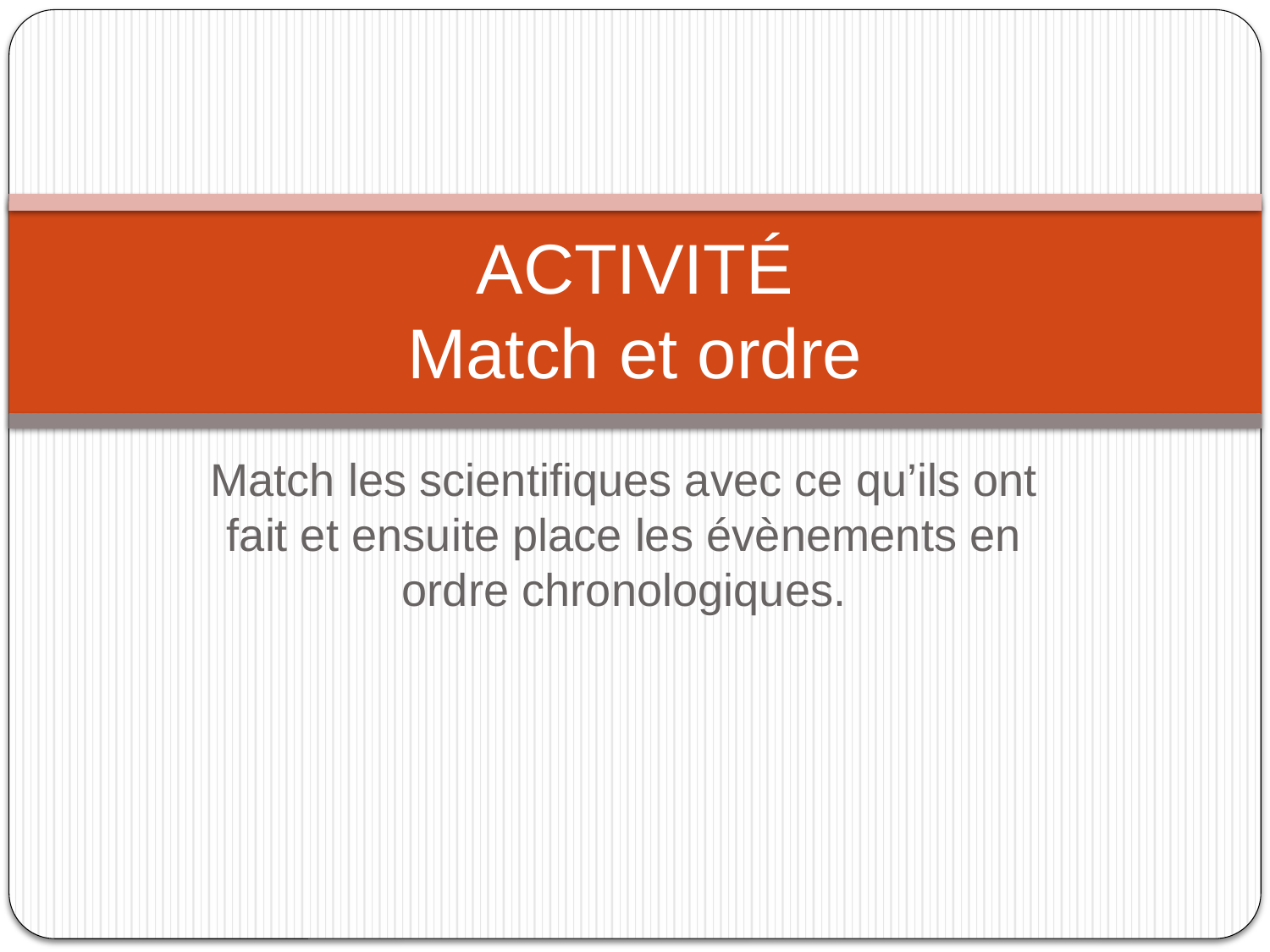

# ACTIVITÉ Match et ordre
Match les scientifiques avec ce qu’ils ont fait et ensuite place les évènements en ordre chronologiques.